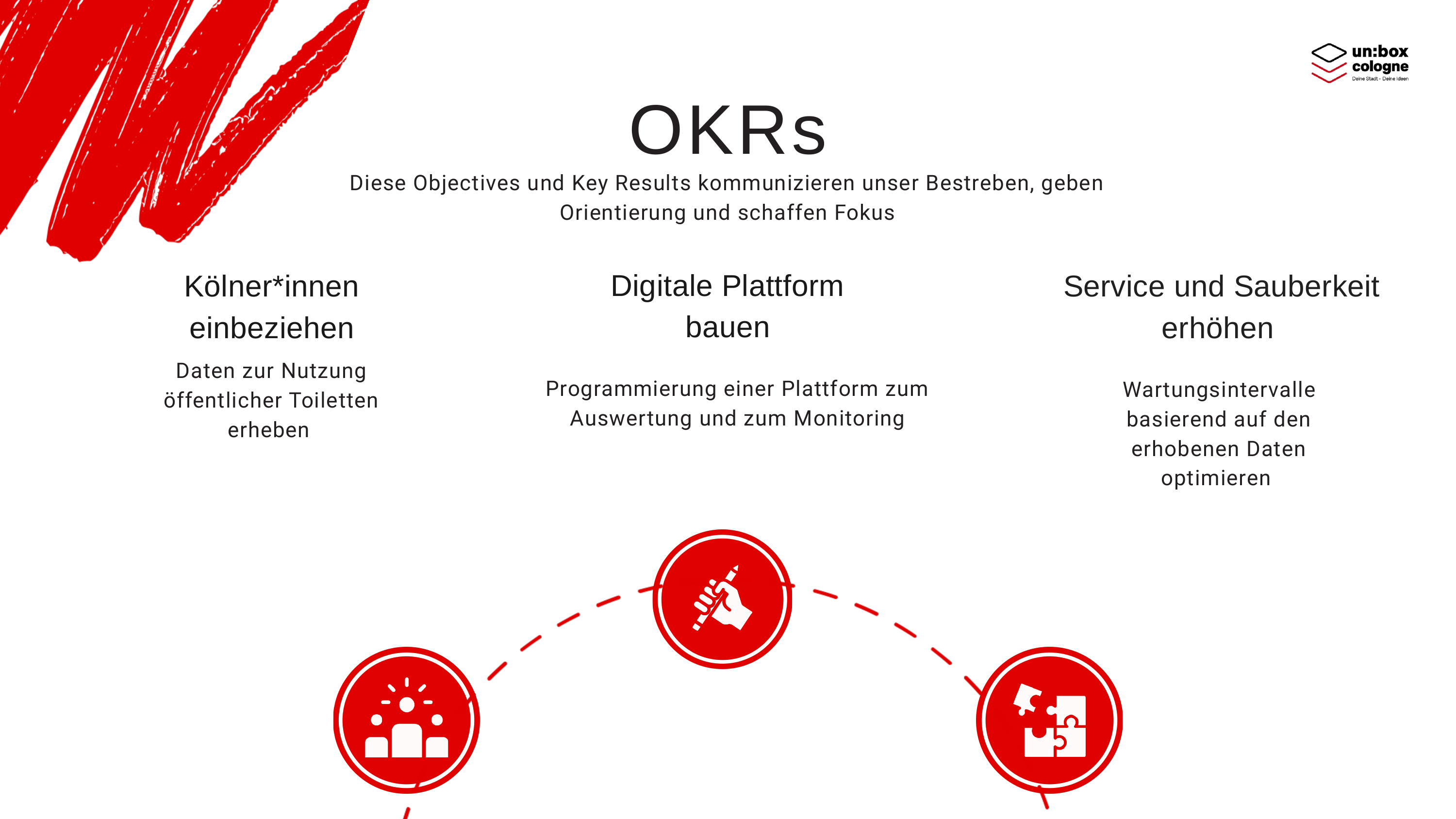

OKRs
Diese Objectives und Key Results kommunizieren unser Bestreben, geben Orientierung und schaffen Fokus

Service und Sauberkeit erhöhen

Digitale Plattform bauen

Kölner*innen einbeziehen
Daten zur Nutzung öffentlicher Toiletten erheben
Programmierung einer Plattform zum Auswertung und zum Monitoring
Wartungsintervalle
basierend auf den erhobenen Daten optimieren